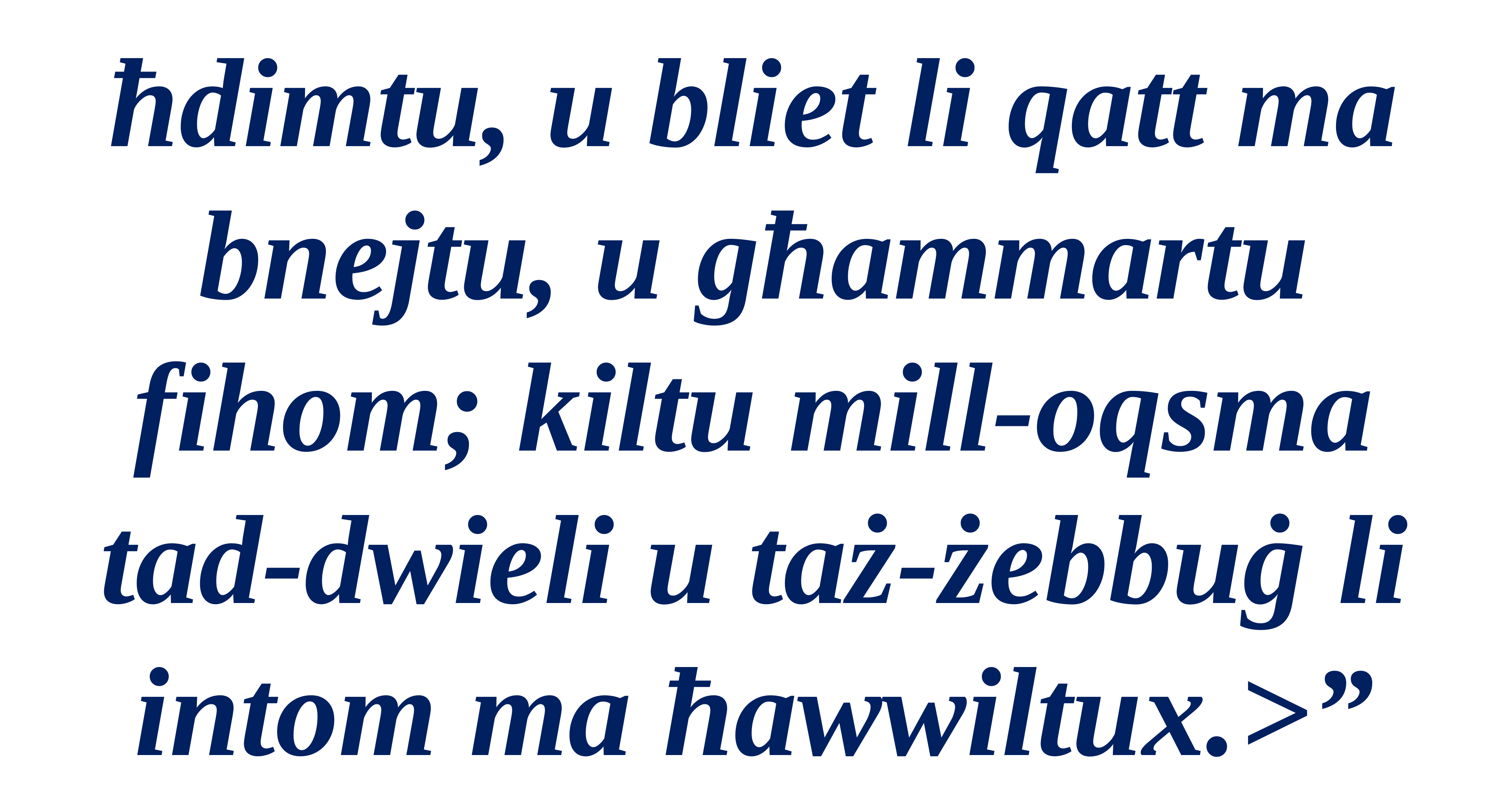

ħdimtu, u bliet li qatt ma bnejtu, u għammartu fihom; kiltu mill-oqsma tad-dwieli u taż-żebbuġ li intom ma ħawwiltux.>”